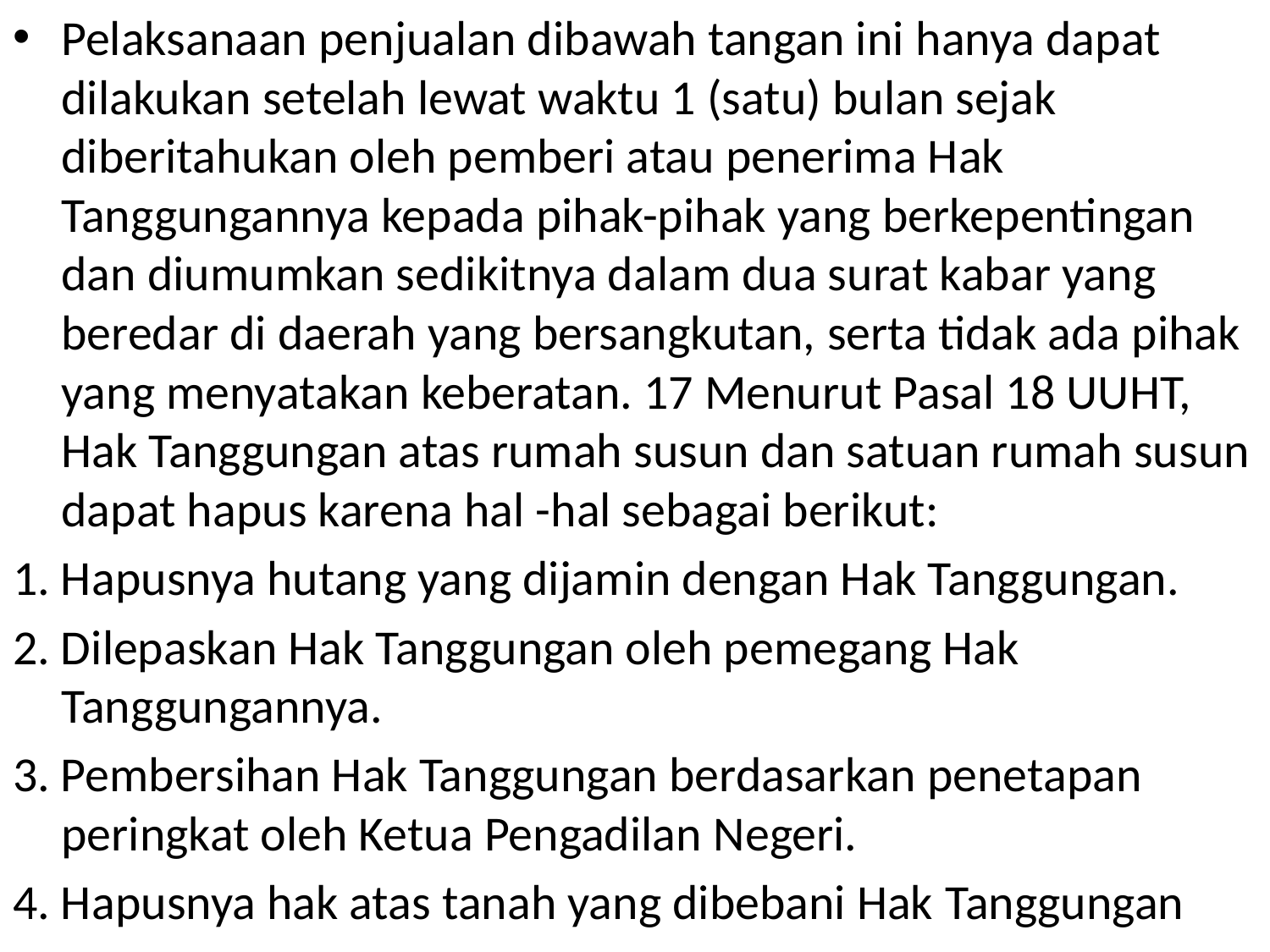

Pelaksanaan penjualan dibawah tangan ini hanya dapat dilakukan setelah lewat waktu 1 (satu) bulan sejak diberitahukan oleh pemberi atau penerima Hak Tanggungannya kepada pihak-pihak yang berkepentingan dan diumumkan sedikitnya dalam dua surat kabar yang beredar di daerah yang bersangkutan, serta tidak ada pihak yang menyatakan keberatan. 17 Menurut Pasal 18 UUHT, Hak Tanggungan atas rumah susun dan satuan rumah susun dapat hapus karena hal -hal sebagai berikut:
1. Hapusnya hutang yang dijamin dengan Hak Tanggungan.
2. Dilepaskan Hak Tanggungan oleh pemegang Hak Tanggungannya.
3. Pembersihan Hak Tanggungan berdasarkan penetapan peringkat oleh Ketua Pengadilan Negeri.
4. Hapusnya hak atas tanah yang dibebani Hak Tanggungan